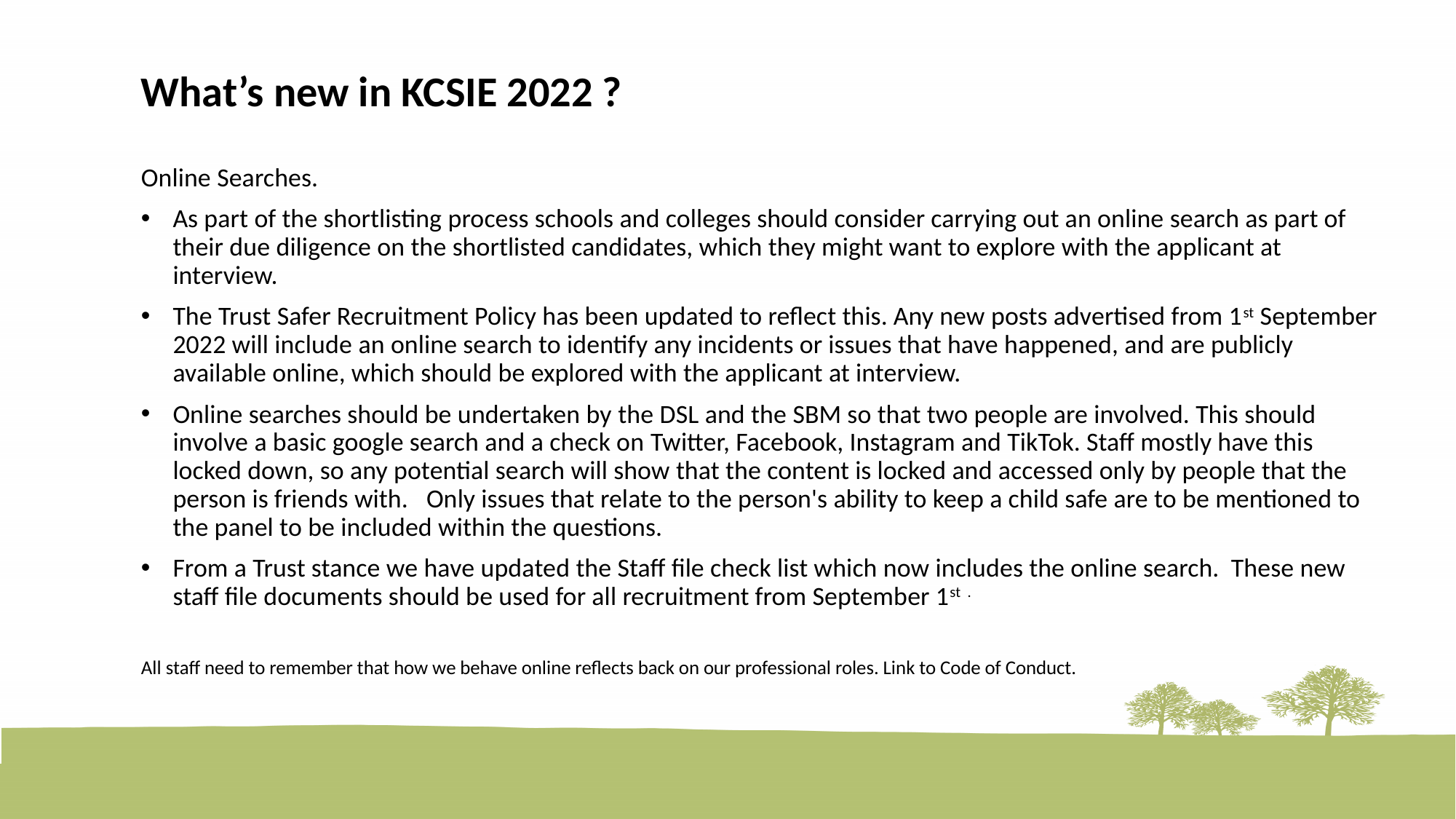

What’s new in KCSIE 2022 ?
Online Searches.
As part of the shortlisting process schools and colleges should consider carrying out an online search as part of their due diligence on the shortlisted candidates, which they might want to explore with the applicant at interview.
The Trust Safer Recruitment Policy has been updated to reflect this. Any new posts advertised from 1st September 2022 will include an online search to identify any incidents or issues that have happened, and are publicly available online, which should be explored with the applicant at interview.
Online searches should be undertaken by the DSL and the SBM so that two people are involved. This should involve a basic google search and a check on Twitter, Facebook, Instagram and TikTok. Staff mostly have this locked down, so any potential search will show that the content is locked and accessed only by people that the person is friends with.   Only issues that relate to the person's ability to keep a child safe are to be mentioned to the panel to be included within the questions.
From a Trust stance we have updated the Staff file check list which now includes the online search.  These new staff file documents should be used for all recruitment from September 1st  .

All staff need to remember that how we behave online reflects back on our professional roles. Link to Code of Conduct.